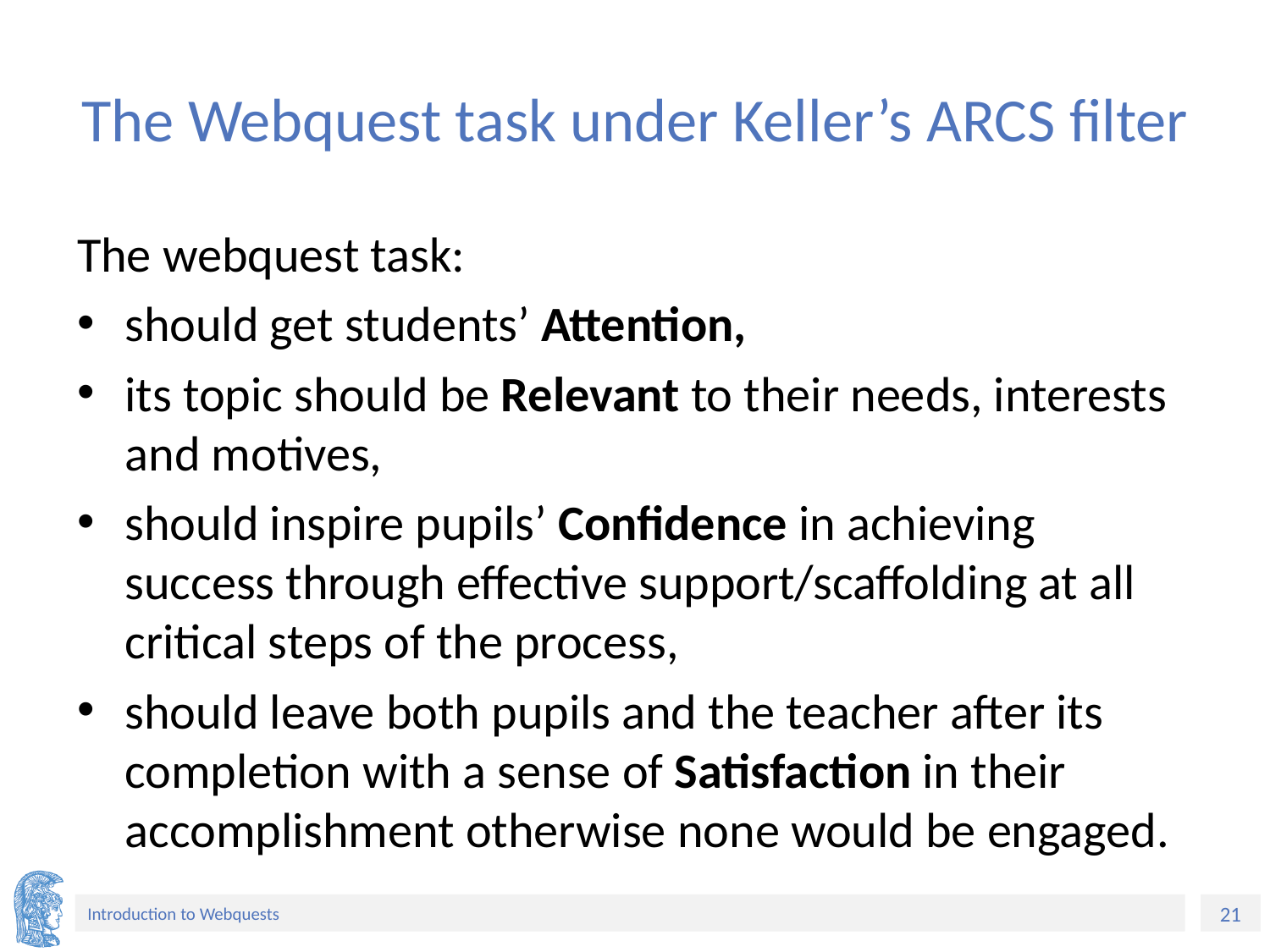

# The Webquest task under Keller’s ARCS filter
The webquest task:
should get students’ Attention,
its topic should be Relevant to their needs, interests and motives,
should inspire pupils’ Confidence in achieving success through effective support/scaffolding at all critical steps of the process,
should leave both pupils and the teacher after its completion with a sense of Satisfaction in their accomplishment otherwise none would be engaged.